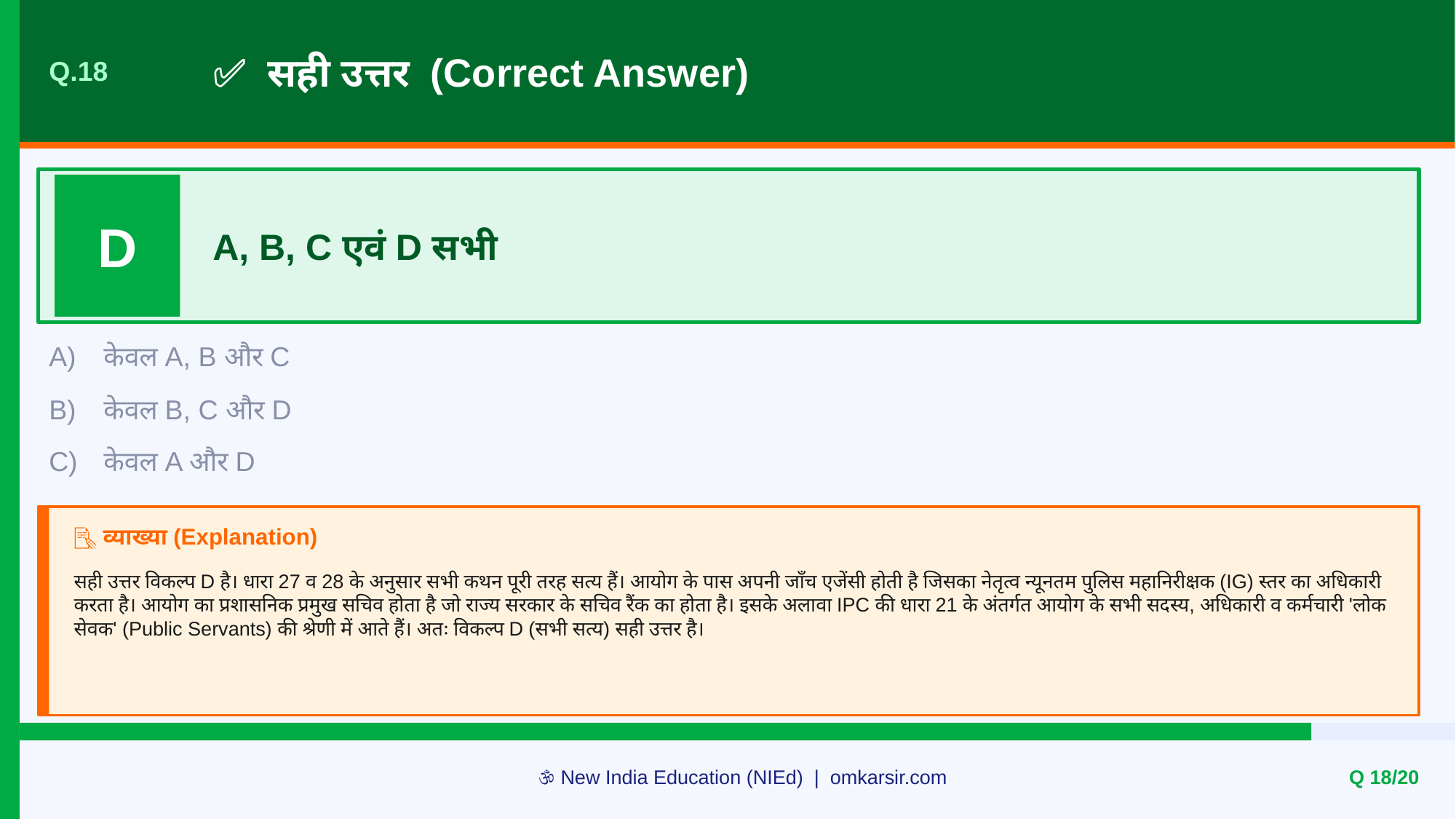

✅  सही उत्तर  (Correct Answer)
Q.18

D
A, B, C एवं D सभी
A)
केवल A, B और C
B)
केवल B, C और D
C)
केवल A और D

📝 व्याख्या (Explanation)
सही उत्तर विकल्प D है। धारा 27 व 28 के अनुसार सभी कथन पूरी तरह सत्य हैं। आयोग के पास अपनी जाँच एजेंसी होती है जिसका नेतृत्व न्यूनतम पुलिस महानिरीक्षक (IG) स्तर का अधिकारी करता है। आयोग का प्रशासनिक प्रमुख सचिव होता है जो राज्य सरकार के सचिव रैंक का होता है। इसके अलावा IPC की धारा 21 के अंतर्गत आयोग के सभी सदस्य, अधिकारी व कर्मचारी 'लोक सेवक' (Public Servants) की श्रेणी में आते हैं। अतः विकल्प D (सभी सत्य) सही उत्तर है।

🕉️ New India Education (NIEd)  |  omkarsir.com
Q 18/20